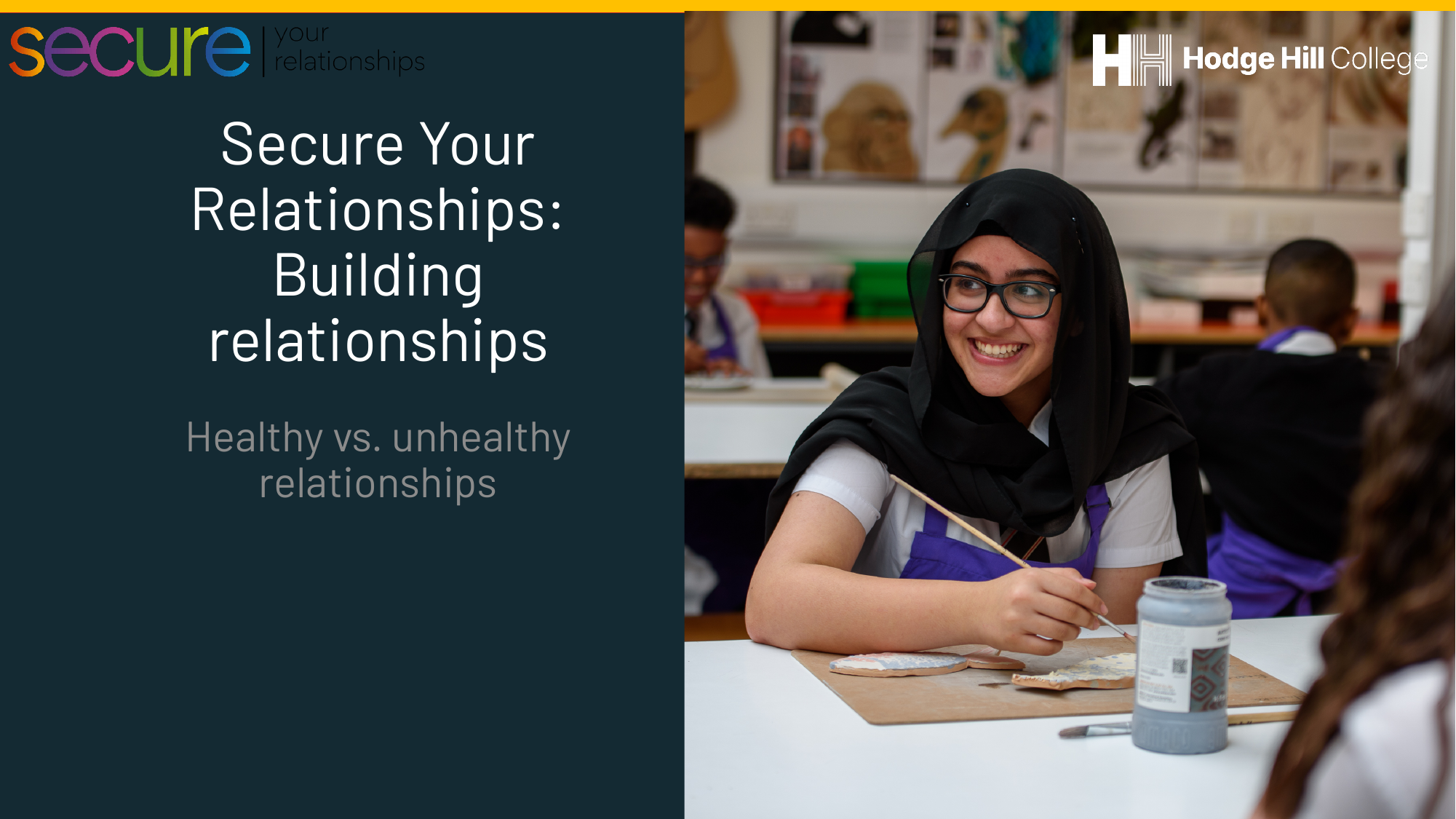

# Secure Your Relationships: Building relationships
Healthy vs. unhealthy relationships